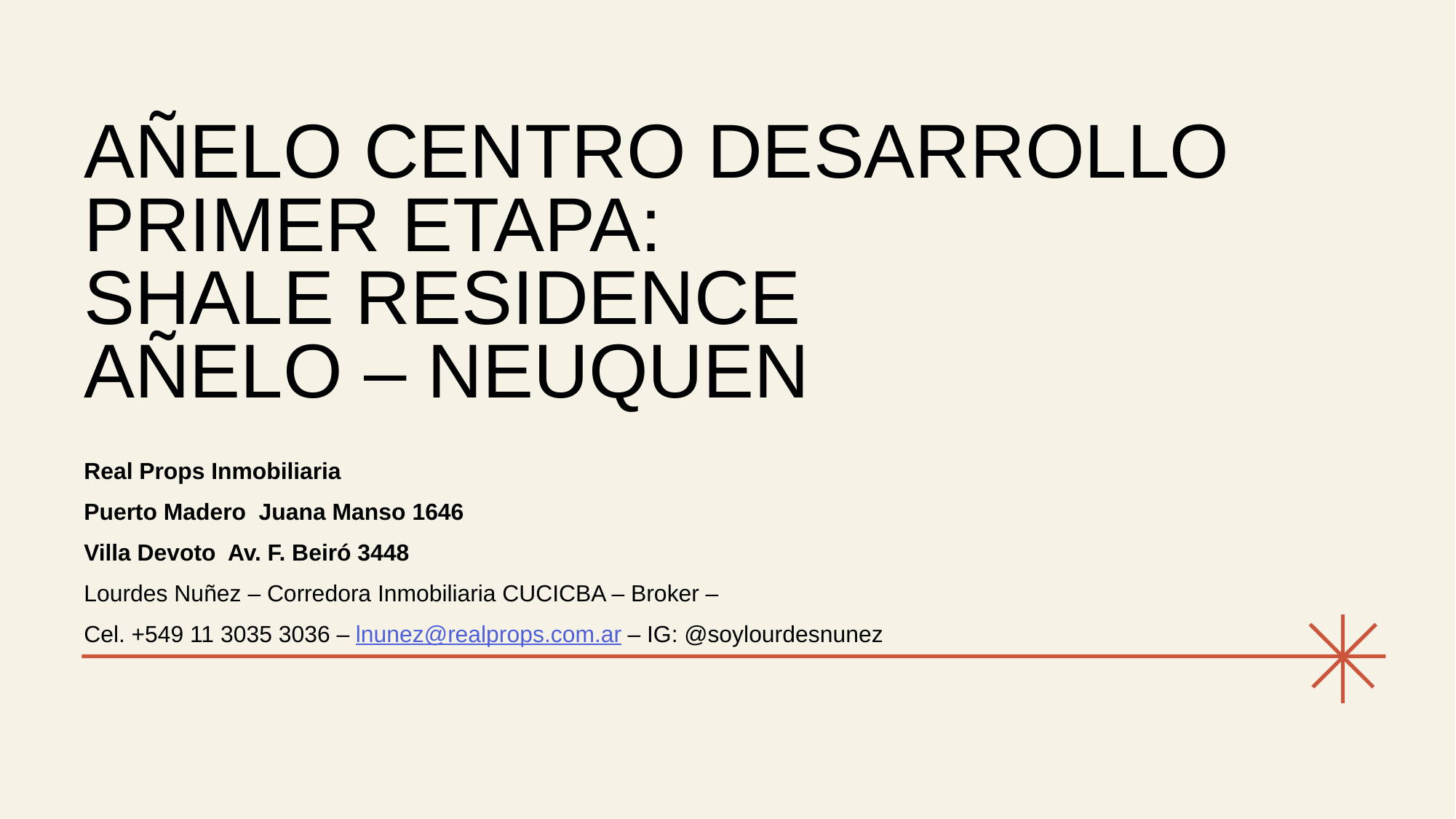

# AÑELO CENTRO DESARROLLO PRIMER ETAPA: SHALE RESIDENCE AÑELO – NEUQUEN
Real Props Inmobiliaria
Puerto Madero  Juana Manso 1646
Villa Devoto  Av. F. Beiró 3448
Lourdes Nuñez – Corredora Inmobiliaria CUCICBA – Broker –
Cel. +549 11 3035 3036 – lnunez@realprops.com.ar – IG: @soylourdesnunez